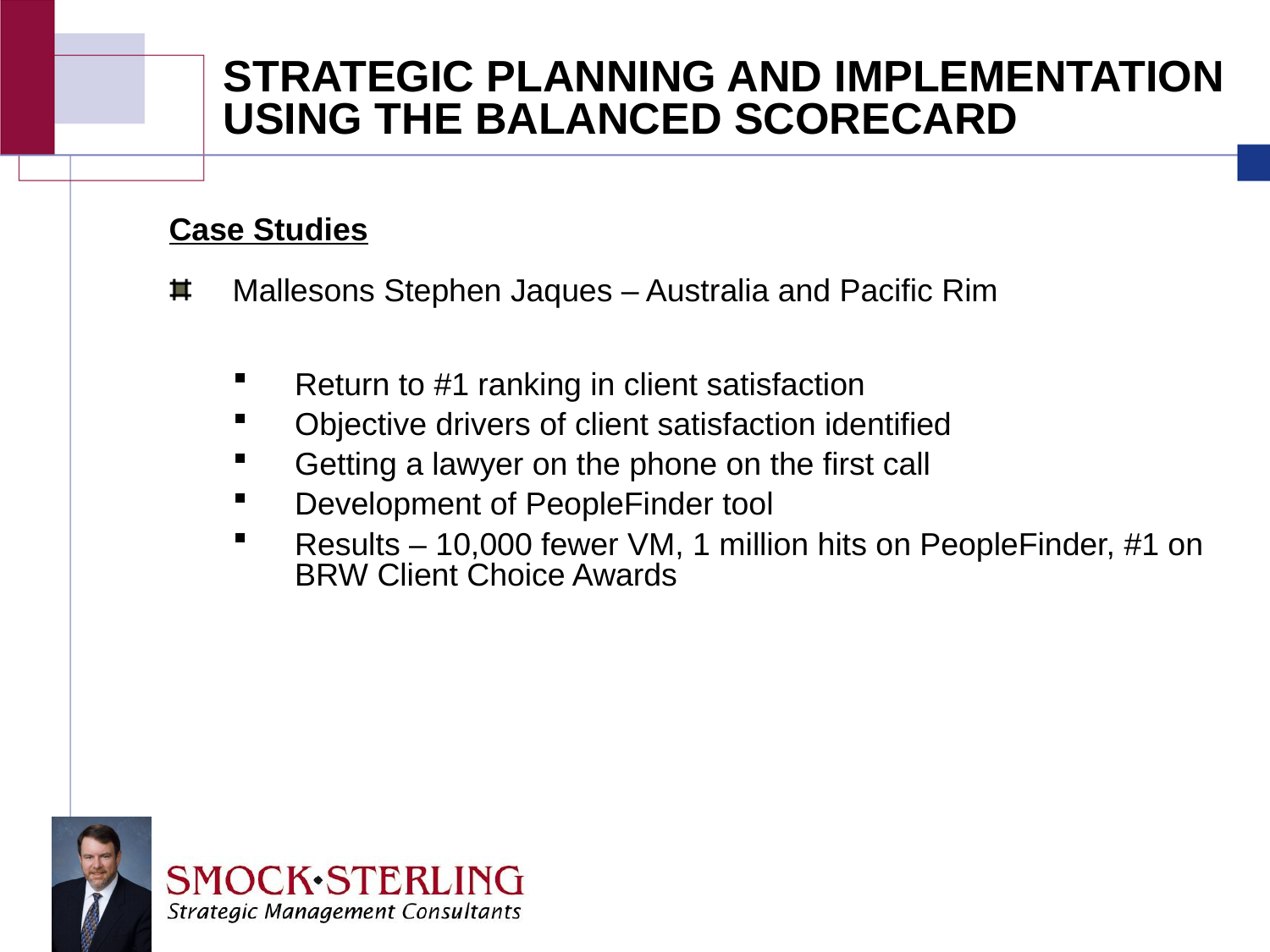

STRATEGIC PLANNING AND IMPLEMENTATION
USING THE BALANCED SCORECARD
Case Studies

Mallesons Stephen Jaques – Australia and Pacific Rim

Return to #1 ranking in client satisfaction
Objective drivers of client satisfaction identified
Getting a lawyer on the phone on the first call
Development of PeopleFinder tool
Results – 10,000 fewer VM, 1 million hits on PeopleFinder, #1 on BRW Client Choice Awards